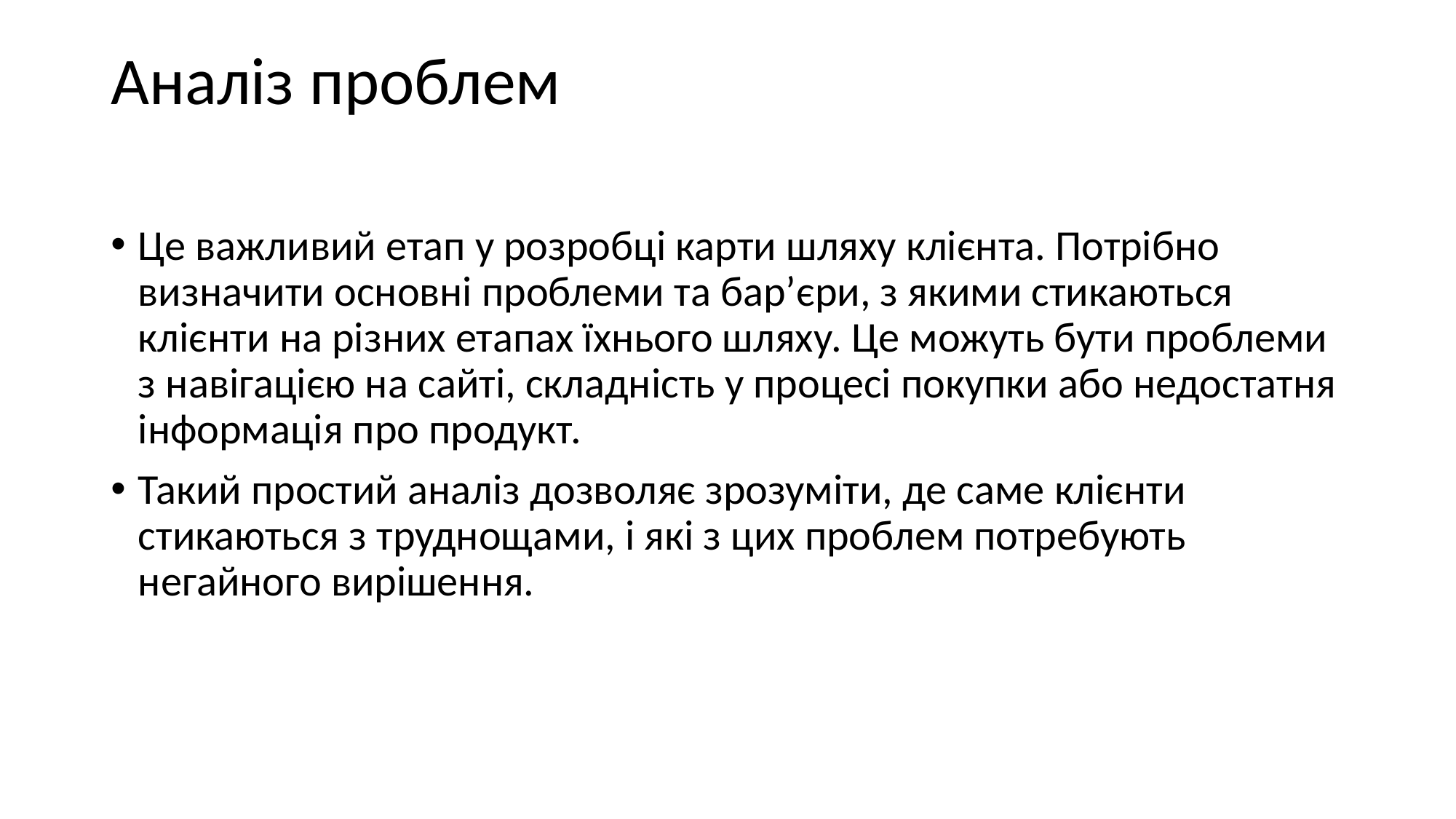

# Аналіз проблем
Це важливий етап у розробці карти шляху клієнта. Потрібно визначити основні проблеми та бар’єри, з якими стикаються клієнти на різних етапах їхнього шляху. Це можуть бути проблеми з навігацією на сайті, складність у процесі покупки або недостатня інформація про продукт.
Такий простий аналіз дозволяє зрозуміти, де саме клієнти стикаються з труднощами, і які з цих проблем потребують негайного вирішення.